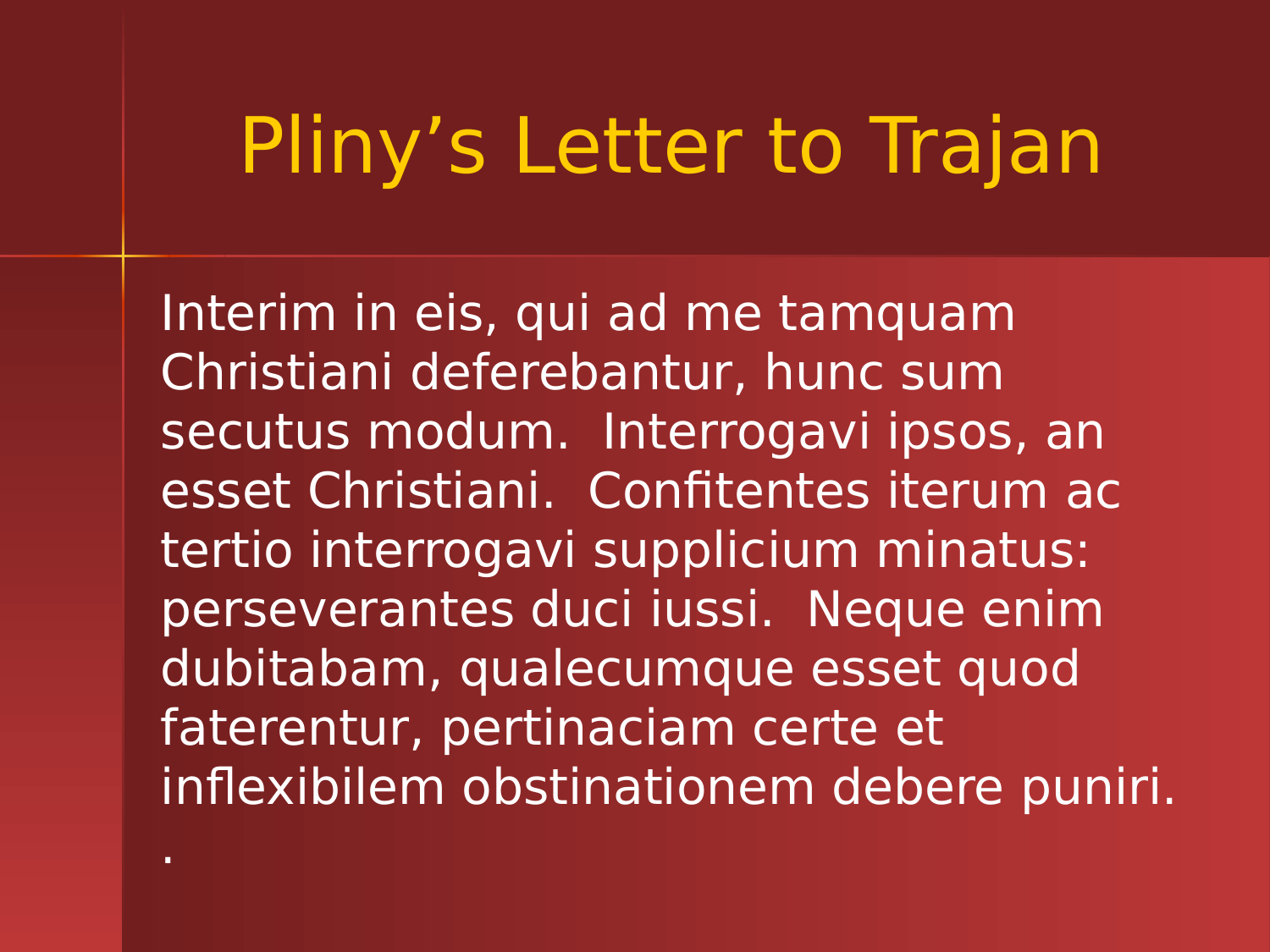

# Pliny’s Letter to Trajan
Interim in eis, qui ad me tamquam Christiani deferebantur, hunc sum secutus modum.  Interrogavi ipsos, an esset Christiani.  Confitentes iterum ac tertio interrogavi supplicium minatus: perseverantes duci iussi.  Neque enim dubitabam, qualecumque esset quod faterentur, pertinaciam certe et inflexibilem obstinationem debere puniri. .